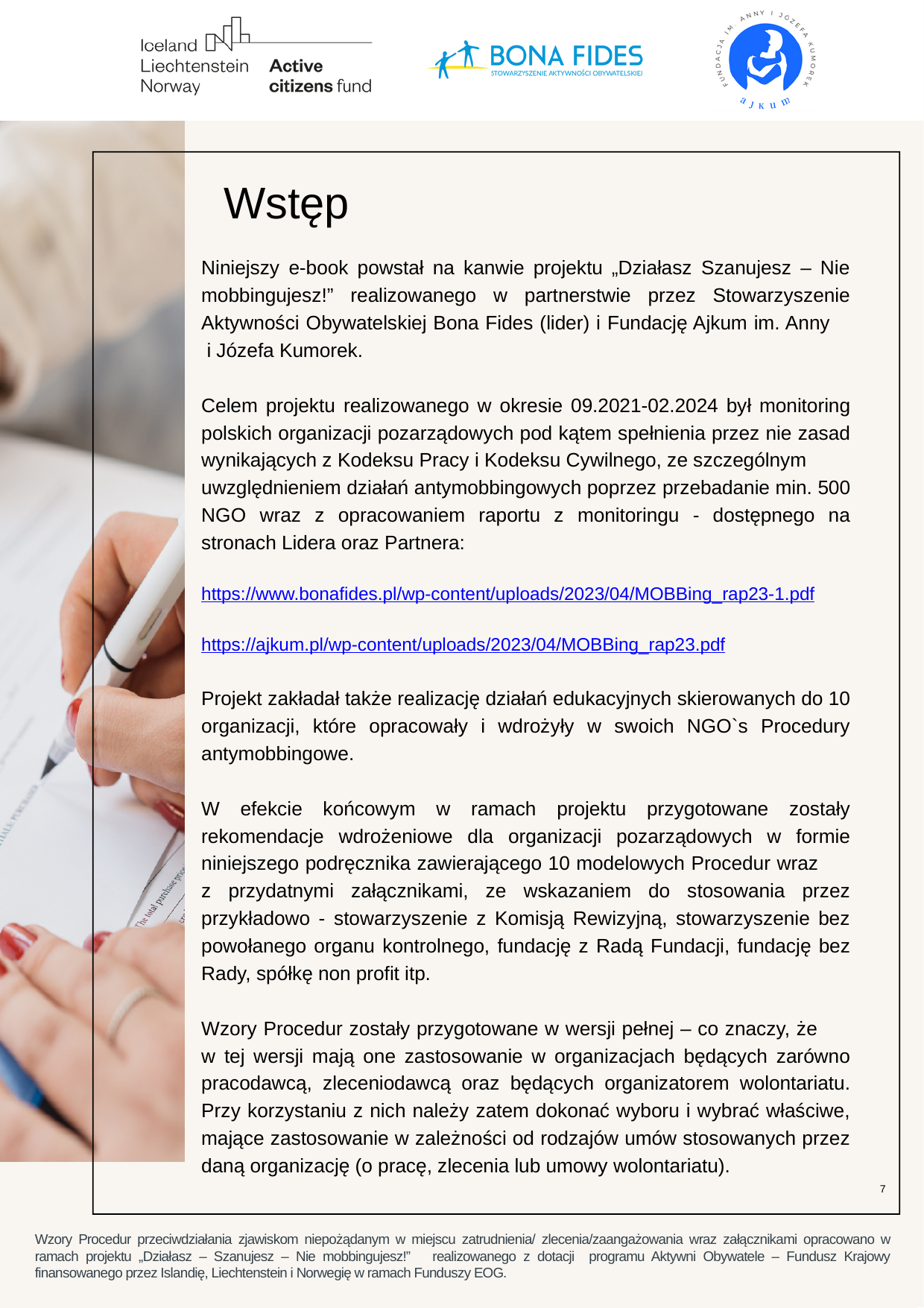

Wstęp
Niniejszy e-book powstał na kanwie projektu „Działasz Szanujesz – Nie mobbingujesz!” realizowanego w partnerstwie przez Stowarzyszenie Aktywności Obywatelskiej Bona Fides (lider) i Fundację Ajkum im. Anny
 i Józefa Kumorek.

Celem projektu realizowanego w okresie 09.2021-02.2024 był monitoring polskich organizacji pozarządowych pod kątem spełnienia przez nie zasad wynikających z Kodeksu Pracy i Kodeksu Cywilnego, ze szczególnym         uwzględnieniem działań antymobbingowych poprzez przebadanie min. 500 NGO wraz z opracowaniem raportu z monitoringu - dostępnego na stronach Lidera oraz Partnera:

https://www.bonafides.pl/wp-content/uploads/2023/04/MOBBing_rap23-1.pdf

https://ajkum.pl/wp-content/uploads/2023/04/MOBBing_rap23.pdf

Projekt zakładał także realizację działań edukacyjnych skierowanych do 10 organizacji, które opracowały i wdrożyły w swoich NGO`s Procedury antymobbingowe.

W efekcie końcowym w ramach projektu przygotowane zostały rekomendacje wdrożeniowe dla organizacji pozarządowych w formie niniejszego podręcznika zawierającego 10 modelowych Procedur wraz      z przydatnymi załącznikami, ze wskazaniem do stosowania przez przykładowo - stowarzyszenie z Komisją Rewizyjną, stowarzyszenie bez powołanego organu kontrolnego, fundację z Radą Fundacji, fundację bez Rady, spółkę non profit itp.

Wzory Procedur zostały przygotowane w wersji pełnej – co znaczy, że      w tej wersji mają one zastosowanie w organizacjach będących zarówno pracodawcą, zleceniodawcą oraz będących organizatorem wolontariatu. Przy korzystaniu z nich należy zatem dokonać wyboru i wybrać właściwe, mające zastosowanie w zależności od rodzajów umów stosowanych przez daną organizację (o pracę, zlecenia lub umowy wolontariatu).

7

Wzory Procedur przeciwdziałania zjawiskom niepożądanym w miejscu zatrudnienia/ zlecenia/zaangażowania wraz załącznikami opracowano w ramach projektu „Działasz – Szanujesz – Nie mobbingujesz!”   realizowanego z dotacji  programu Aktywni Obywatele – Fundusz Krajowy finansowanego przez Islandię, Liechtenstein i Norwegię w ramach Funduszy EOG.